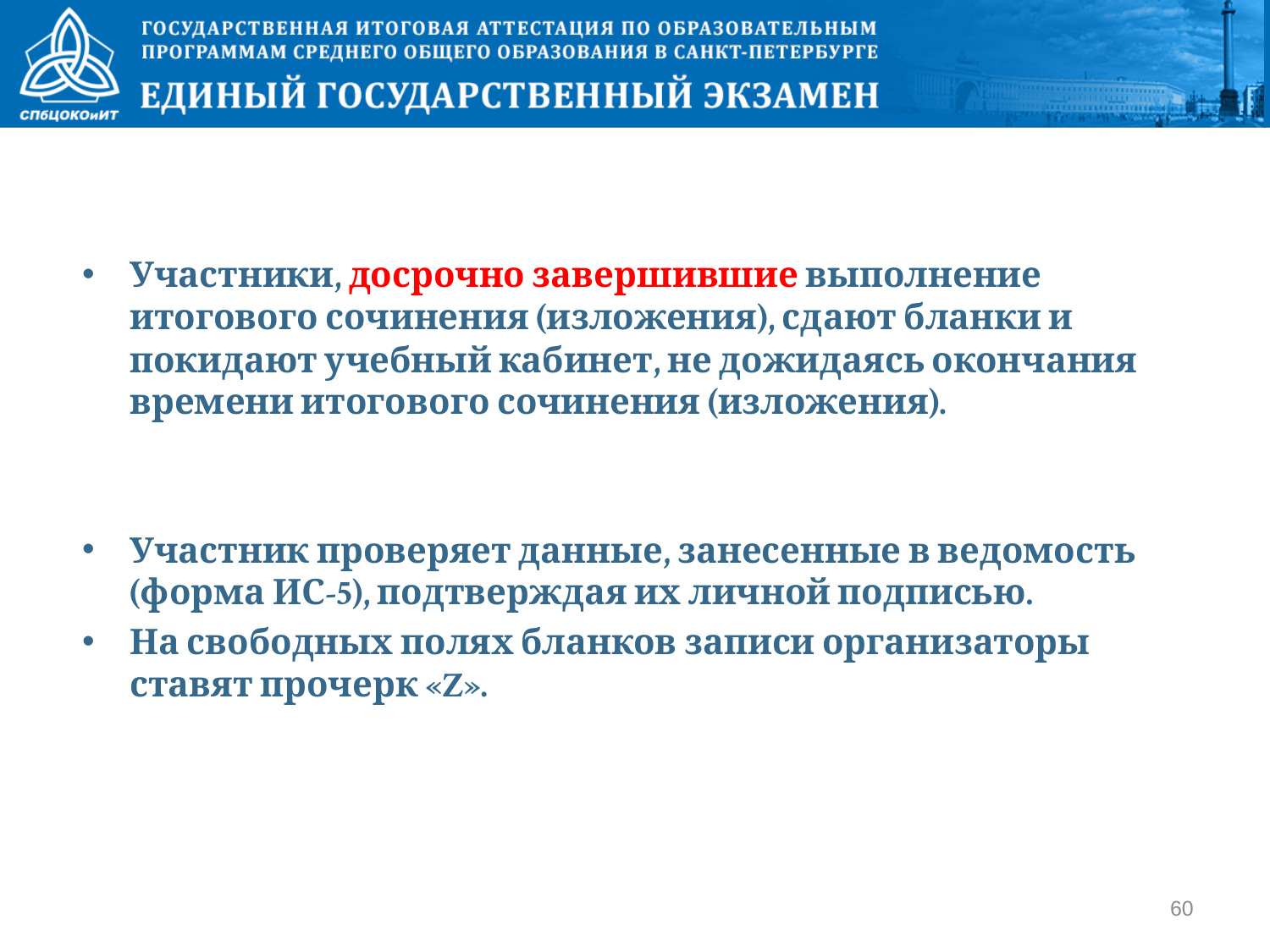

Участники, досрочно завершившие выполнение итогового сочинения (изложения), сдают бланки и покидают учебный кабинет, не дожидаясь окончания времени итогового сочинения (изложения).

Участник проверяет данные, занесенные в ведомость (форма ИС-5), подтверждая их личной подписью.
На свободных полях бланков записи организаторы ставят прочерк «Z».

60